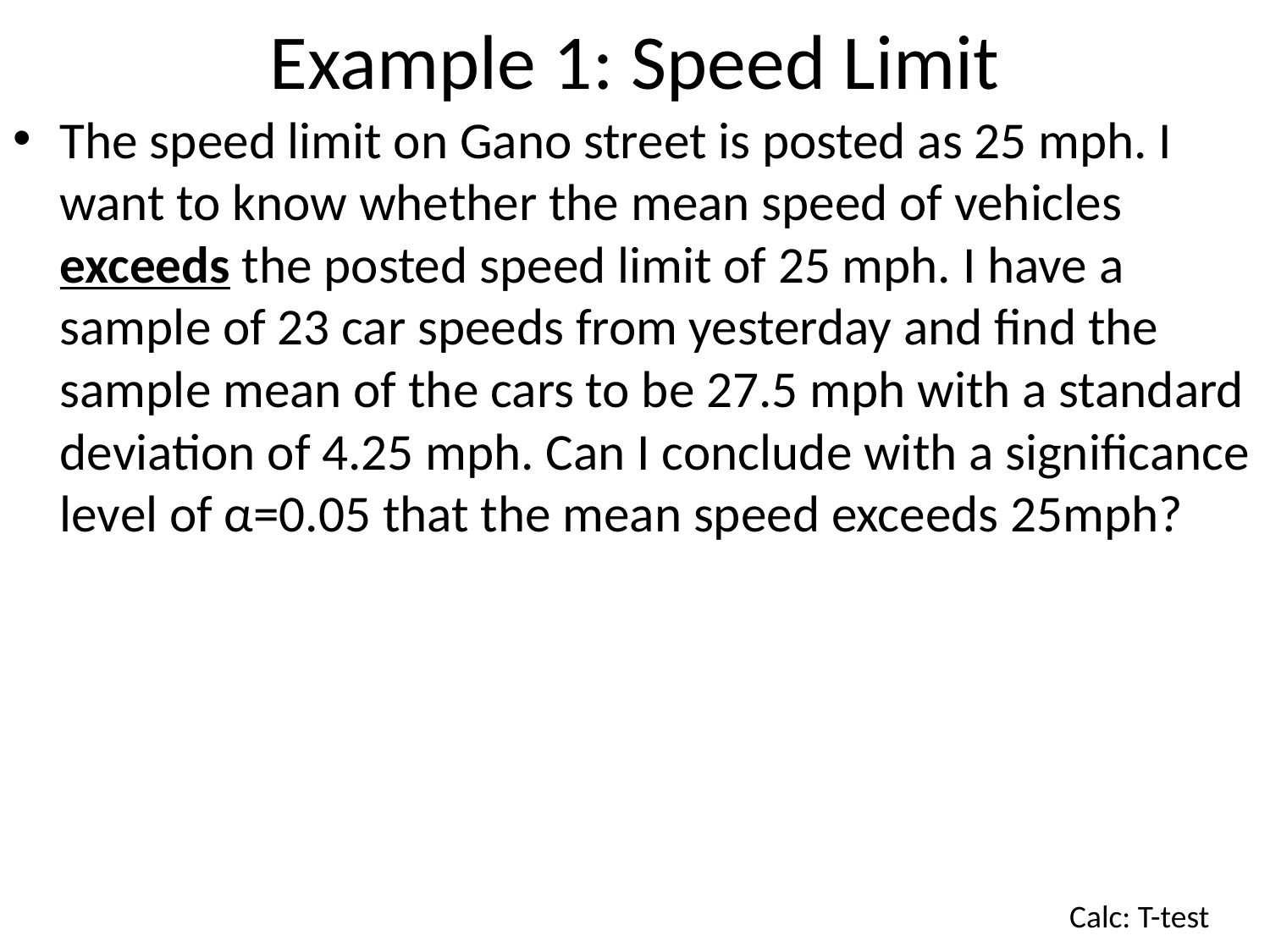

# Example 1: Speed Limit
The speed limit on Gano street is posted as 25 mph. I want to know whether the mean speed of vehicles exceeds the posted speed limit of 25 mph. I have a sample of 23 car speeds from yesterday and find the sample mean of the cars to be 27.5 mph with a standard deviation of 4.25 mph. Can I conclude with a significance level of α=0.05 that the mean speed exceeds 25mph?
Calc: T-test